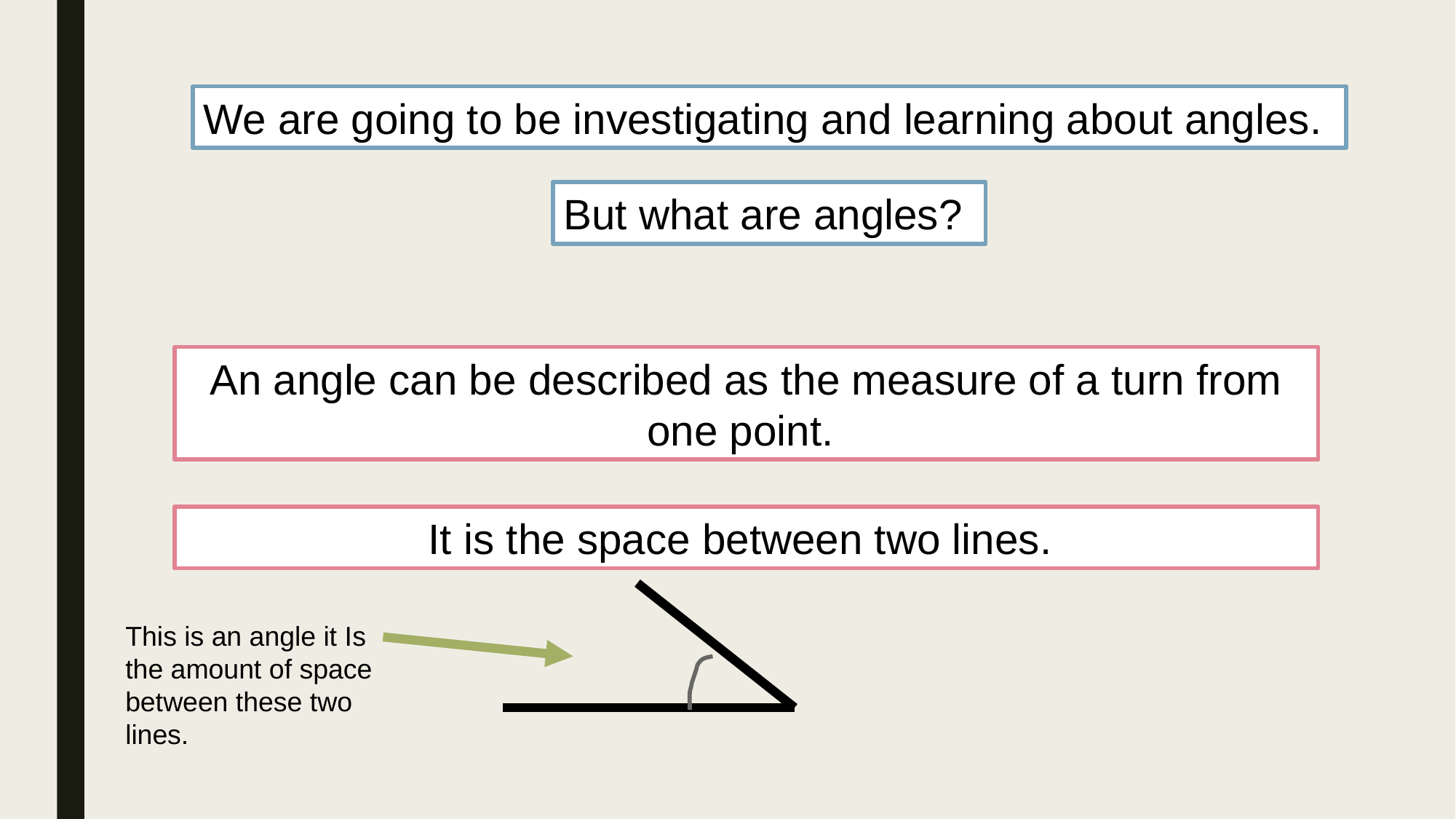

We are going to be investigating and learning about angles.
But what are angles?
An angle can be described as the measure of a turn from one point.
It is the space between two lines.
This is an angle it Is the amount of space between these two lines.